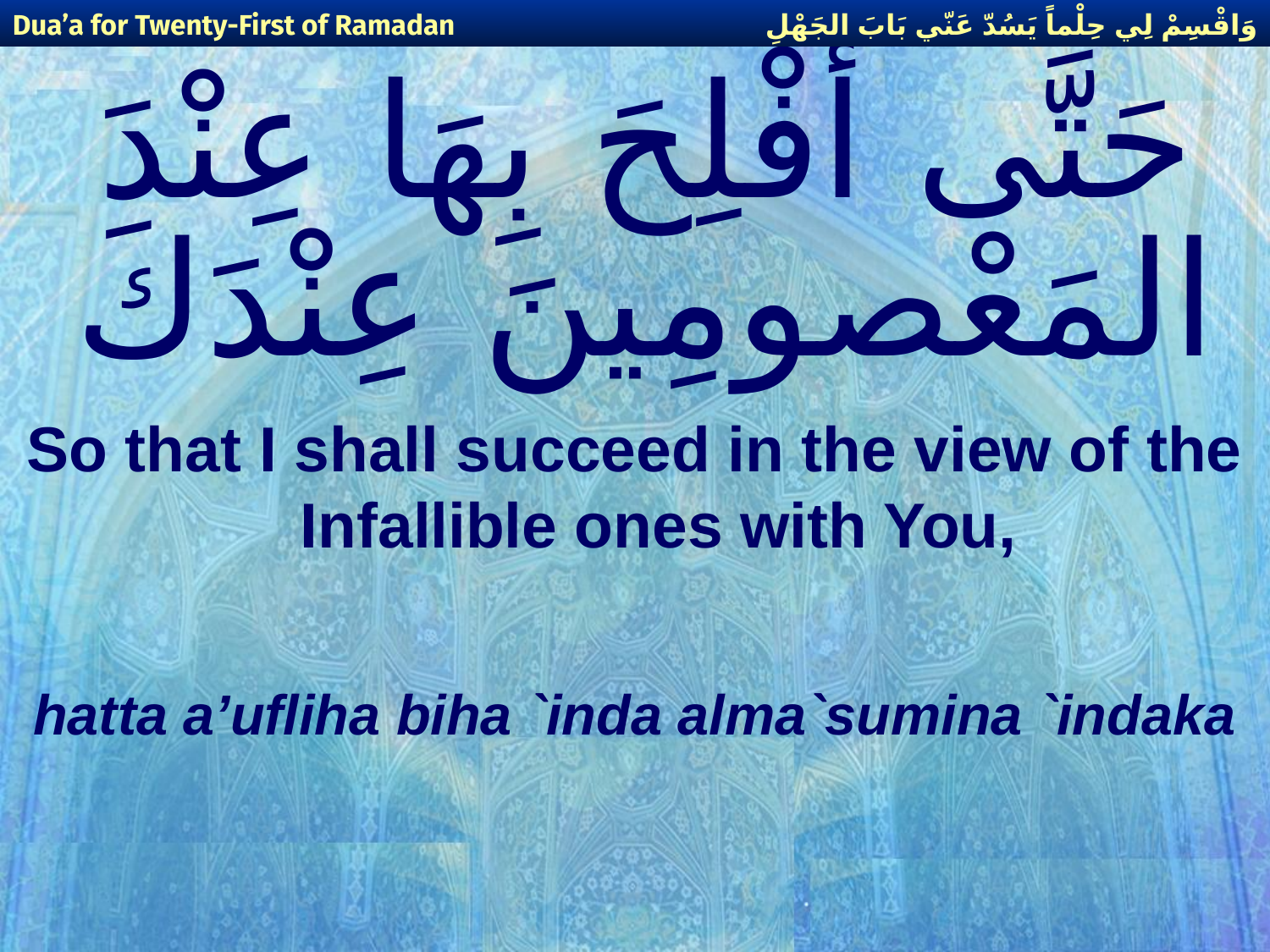

وَاقْسِمْ لِي حِلْماً يَسُدّ عَنّي بَابَ الجَهْلِ
Dua’a for Twenty-First of Ramadan
# حَتَّى أُفْلِحَ بِهَا عِنْدَ المَعْصومِينَ عِنْدَكَ
So that I shall succeed in the view of the Infallible ones with You,
hatta a’ufliha biha `inda alma`sumina `indaka